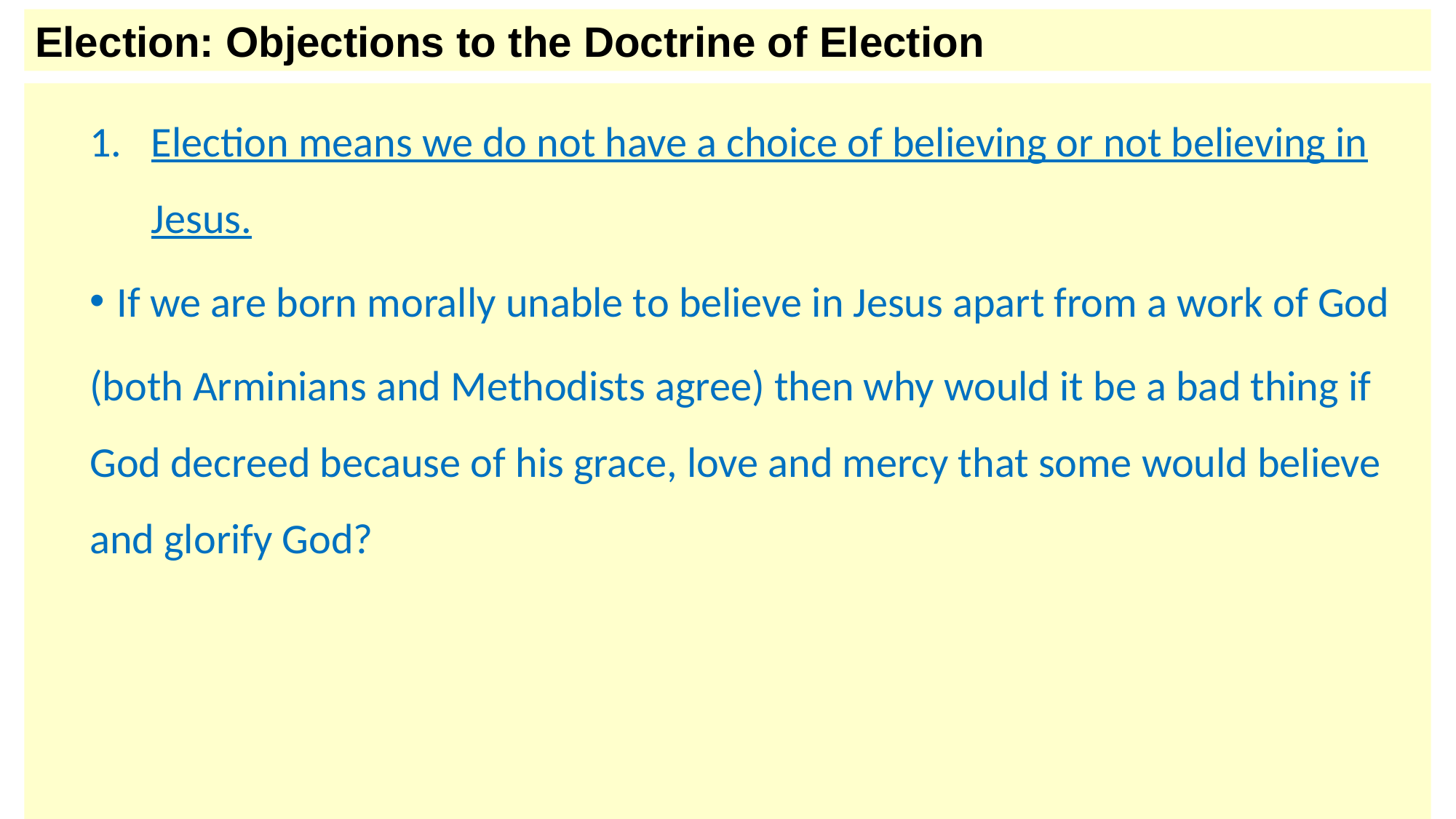

Election: Objections to the Doctrine of Election
Election means we do not have a choice of believing or not believing in Jesus.
If we are born morally unable to believe in Jesus apart from a work of God
(both Arminians and Methodists agree) then why would it be a bad thing if God decreed because of his grace, love and mercy that some would believe and glorify God?